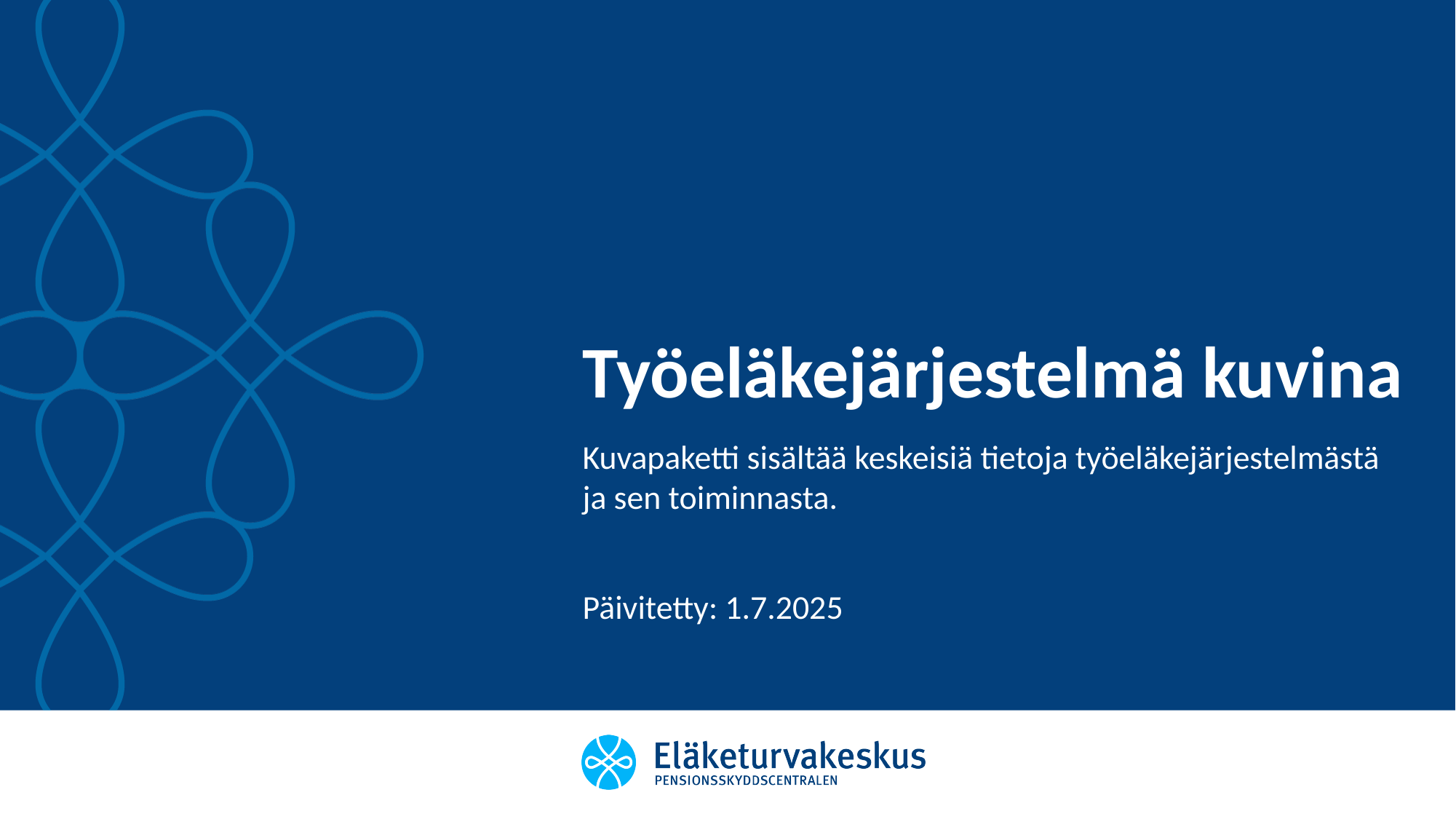

# Työeläkejärjestelmä kuvina
Kuvapaketti sisältää keskeisiä tietoja työeläkejärjestelmästä
ja sen toiminnasta.

Päivitetty: 1.7.2025
1